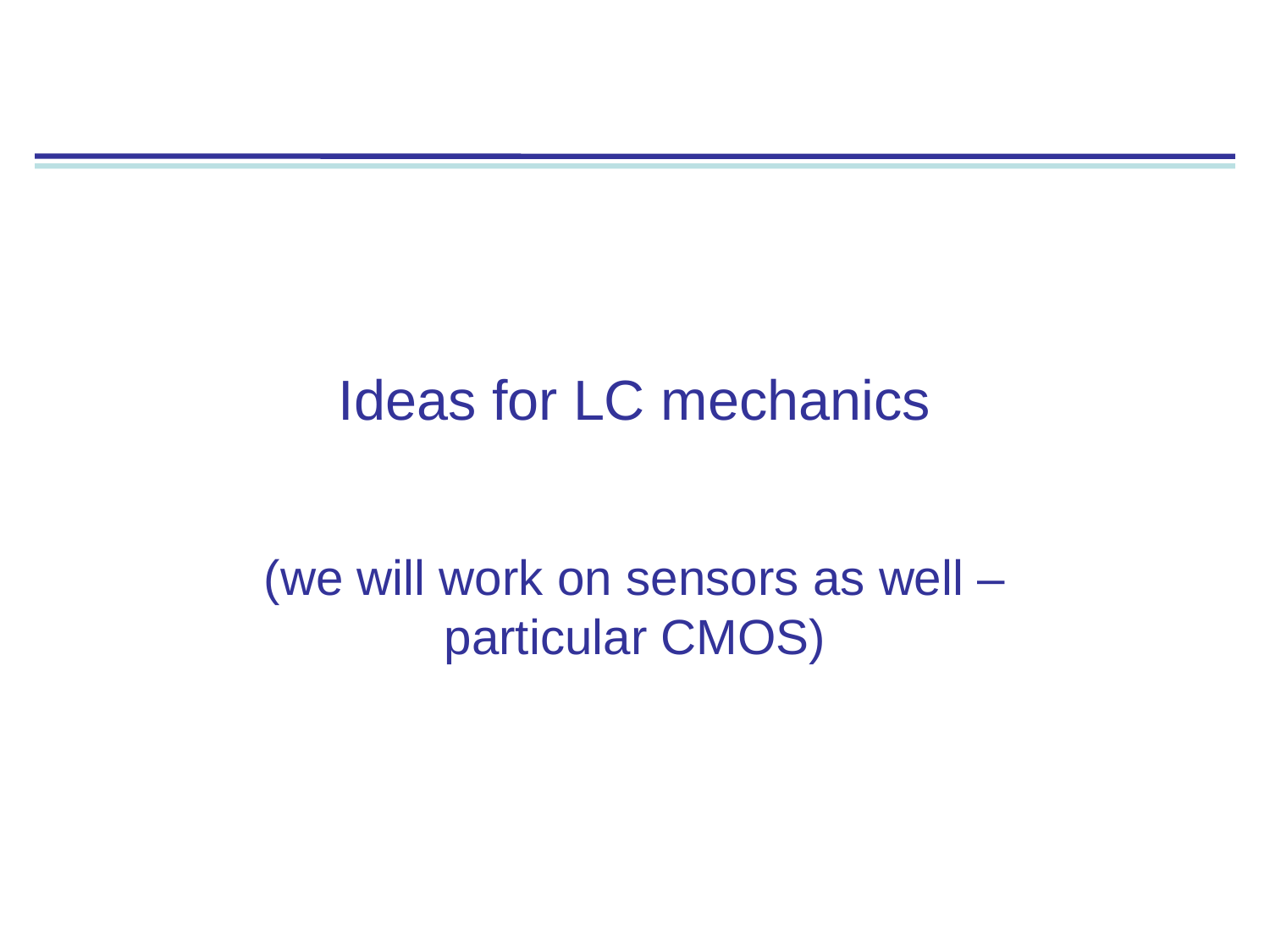

# Ideas for LC mechanics
(we will work on sensors as well – particular CMOS)